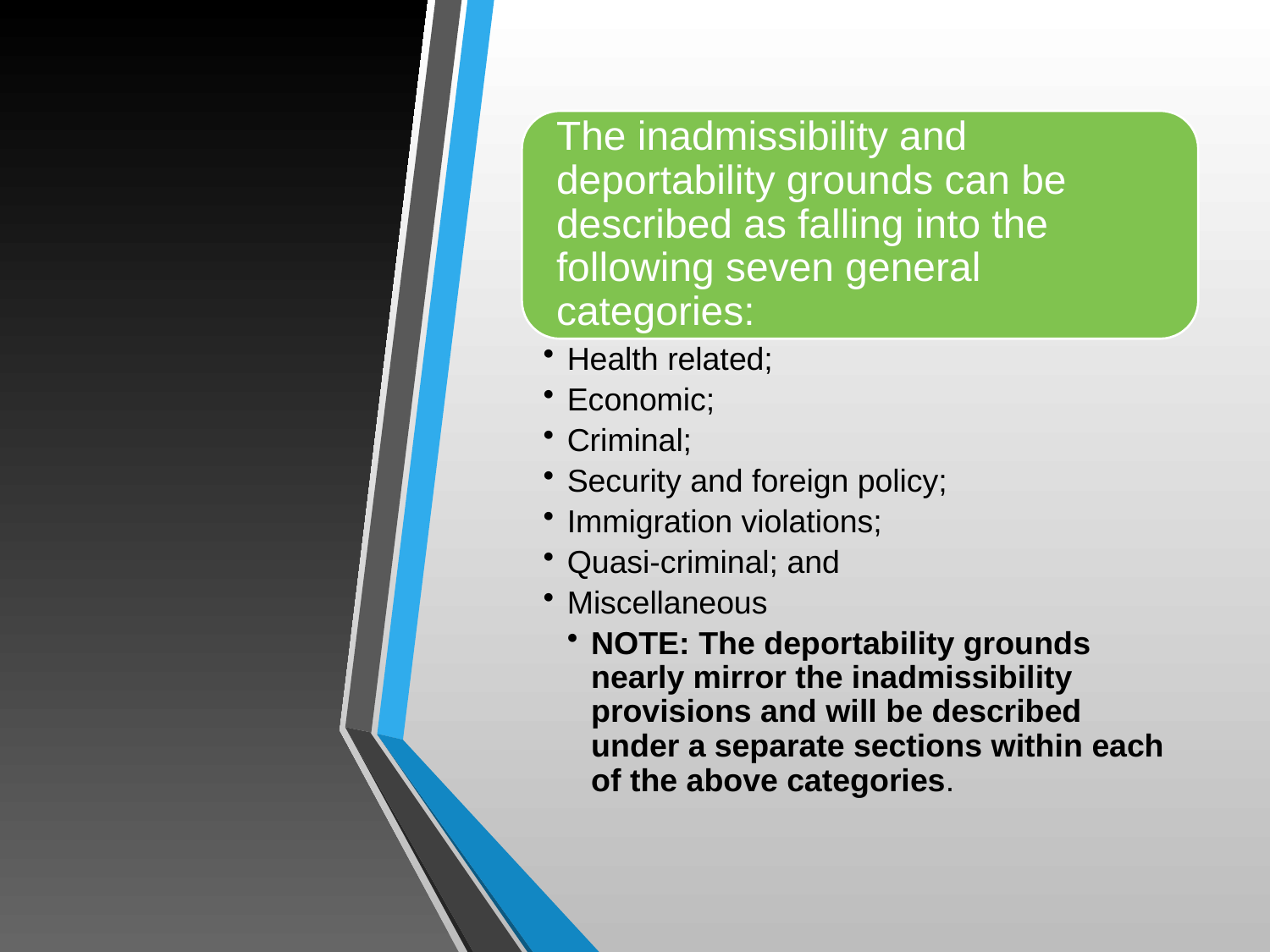

The inadmissibility and deportability grounds can be described as falling into the following seven general categories:
Health related;
Economic;
Criminal;
Security and foreign policy;
Immigration violations;
Quasi-criminal; and
Miscellaneous
NOTE: The deportability grounds nearly mirror the inadmissibility  provisions and will be described under a separate sections within each of the above categories.